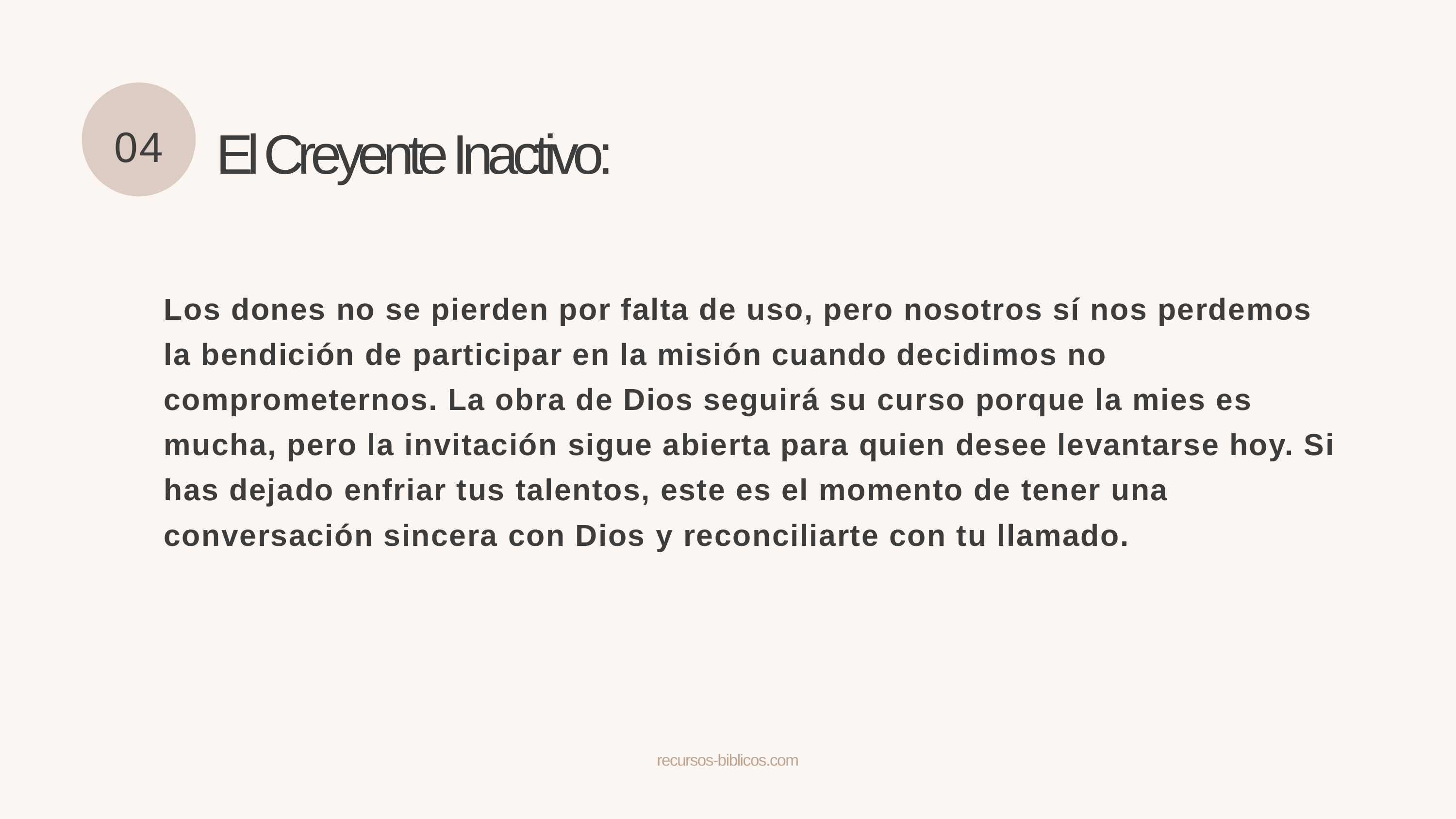

El Creyente Inactivo:
04
Los dones no se pierden por falta de uso, pero nosotros sí nos perdemos la bendición de participar en la misión cuando decidimos no comprometernos. La obra de Dios seguirá su curso porque la mies es mucha, pero la invitación sigue abierta para quien desee levantarse hoy. Si has dejado enfriar tus talentos, este es el momento de tener una conversación sincera con Dios y reconciliarte con tu llamado.
recursos-biblicos.com